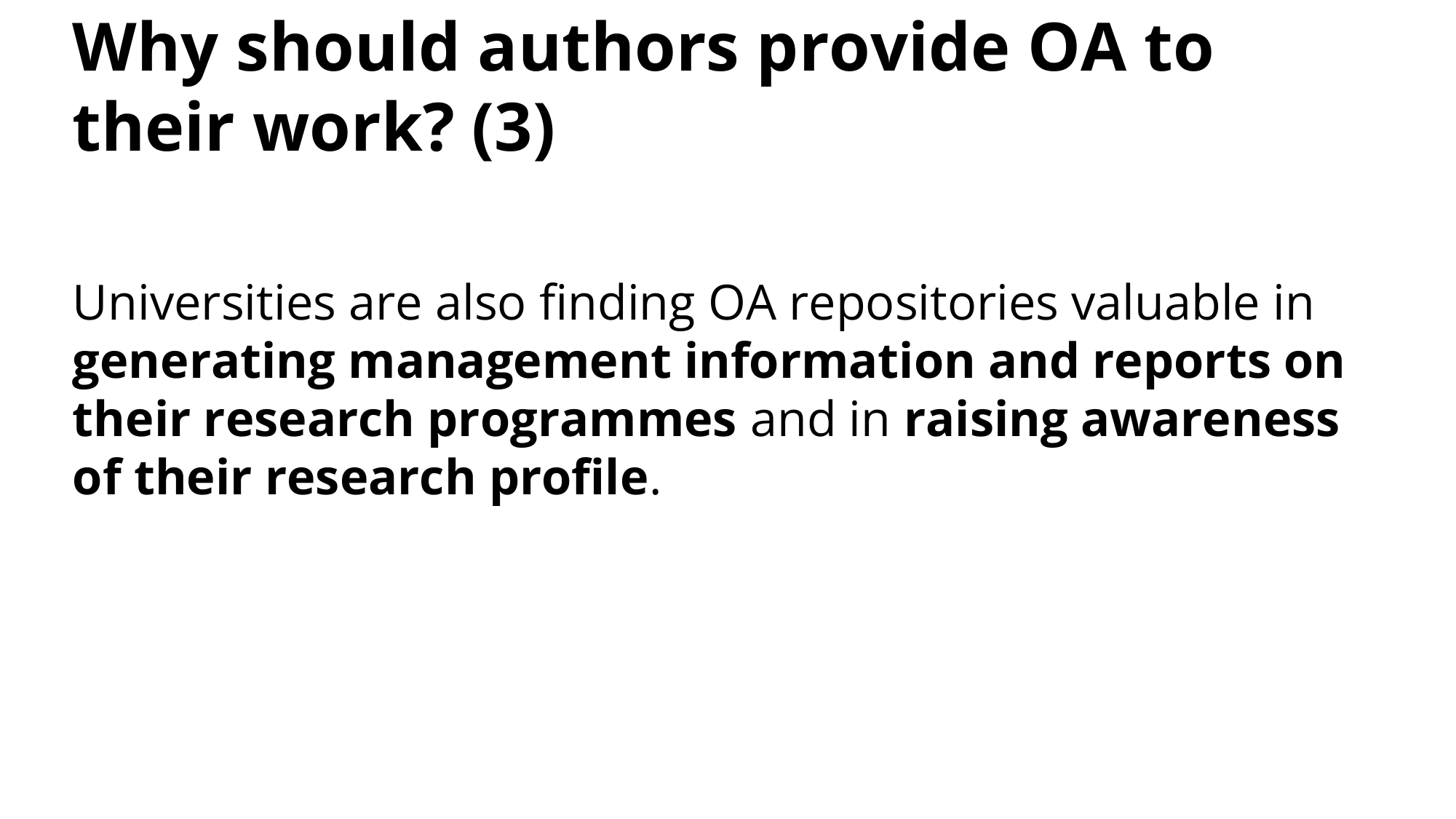

# Why should authors provide OA to their work? (3)

Universities are also finding OA repositories valuable in generating management information and reports on their research programmes and in raising awareness of their research profile.